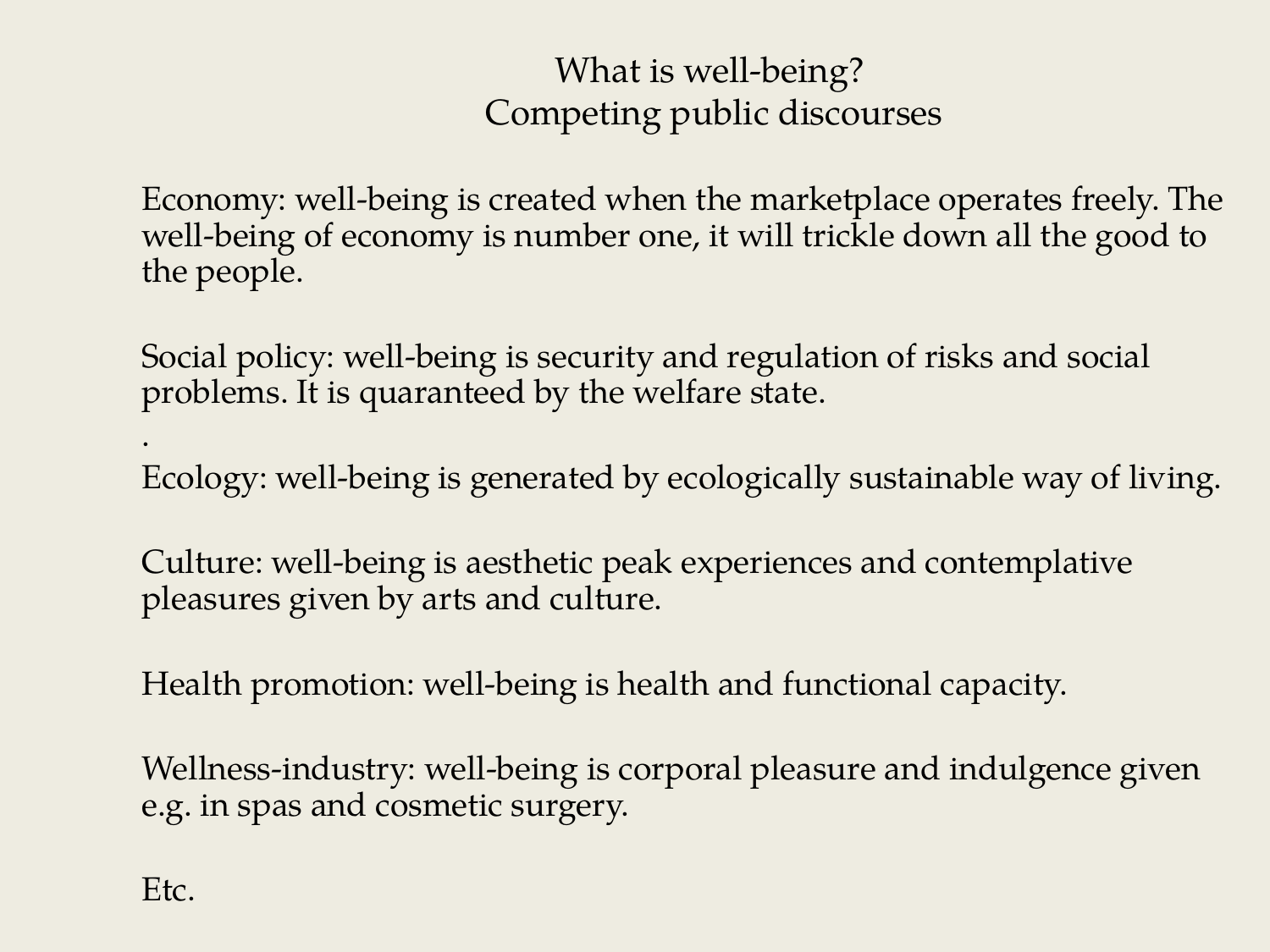

# What is well-being? Competing public discourses

Economy: well-being is created when the marketplace operates freely. The well-being of economy is number one, it will trickle down all the good to the people.

Social policy: well-being is security and regulation of risks and social problems. It is quaranteed by the welfare state.
.
Ecology: well-being is generated by ecologically sustainable way of living.

Culture: well-being is aesthetic peak experiences and contemplative pleasures given by arts and culture.

Health promotion: well-being is health and functional capacity.

Wellness-industry: well-being is corporal pleasure and indulgence given e.g. in spas and cosmetic surgery.

Etc.